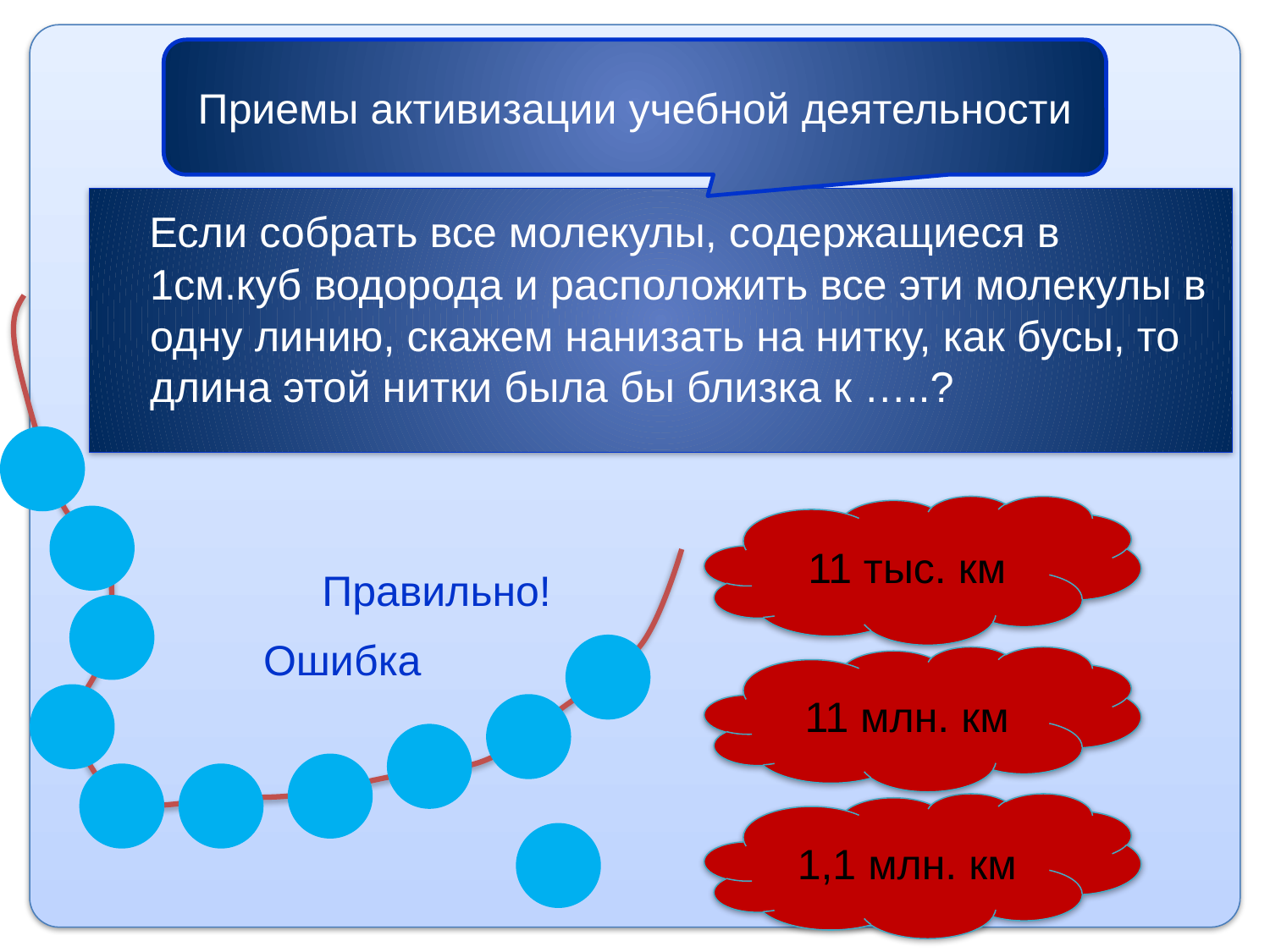

Приемы активизации учебной деятельности
    Если собрать все молекулы, содержащиеся в 1см.куб водорода и расположить все эти молекулы в одну линию, скажем нанизать на нитку, как бусы, то длина этой нитки была бы близка к …..?

11 тыс. км

Правильно!

Ошибка

11 млн. км

1,1 млн. км